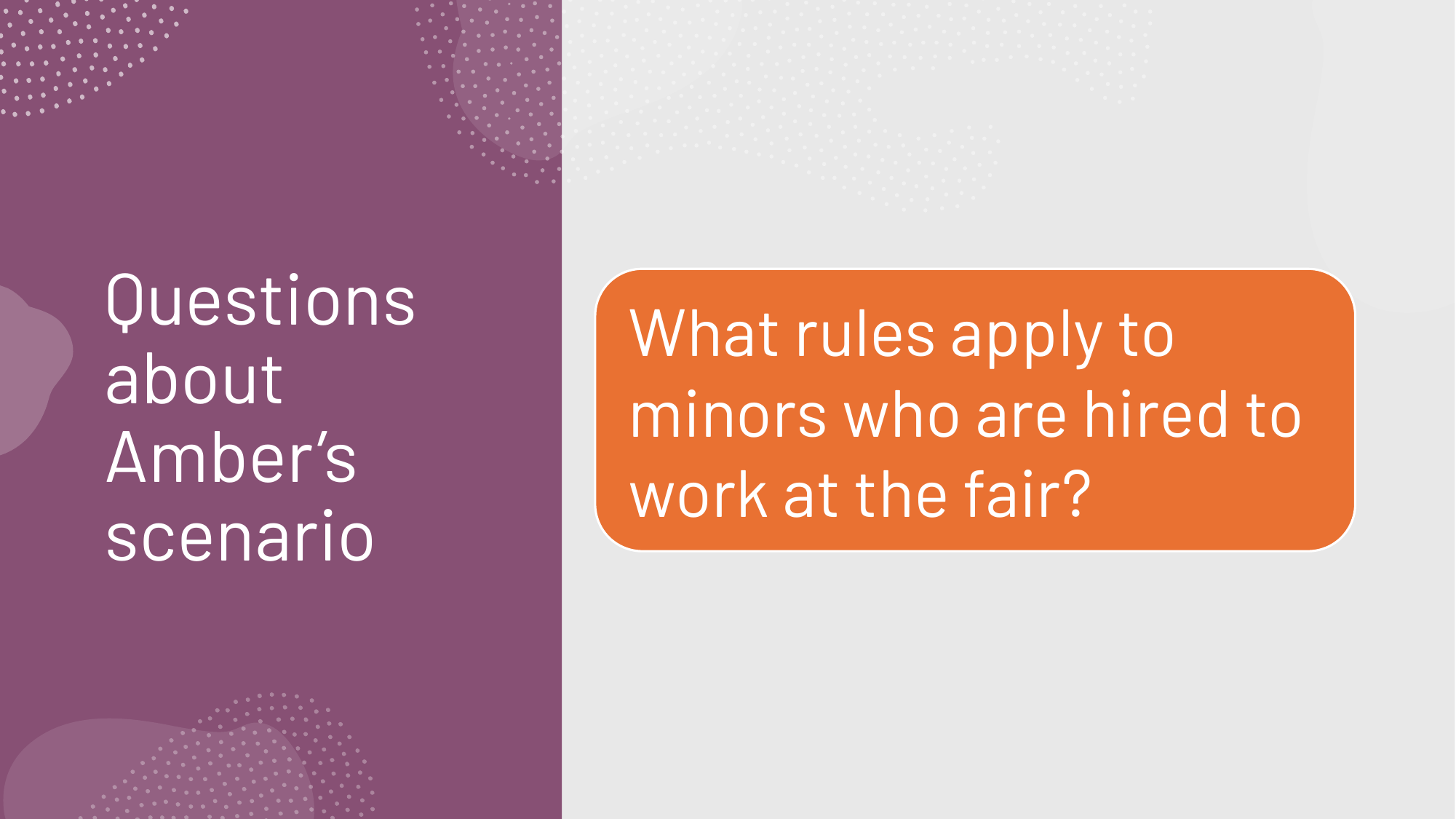

# Questions about Amber’s scenario

What rules apply to minors who are hired to work at the fair?